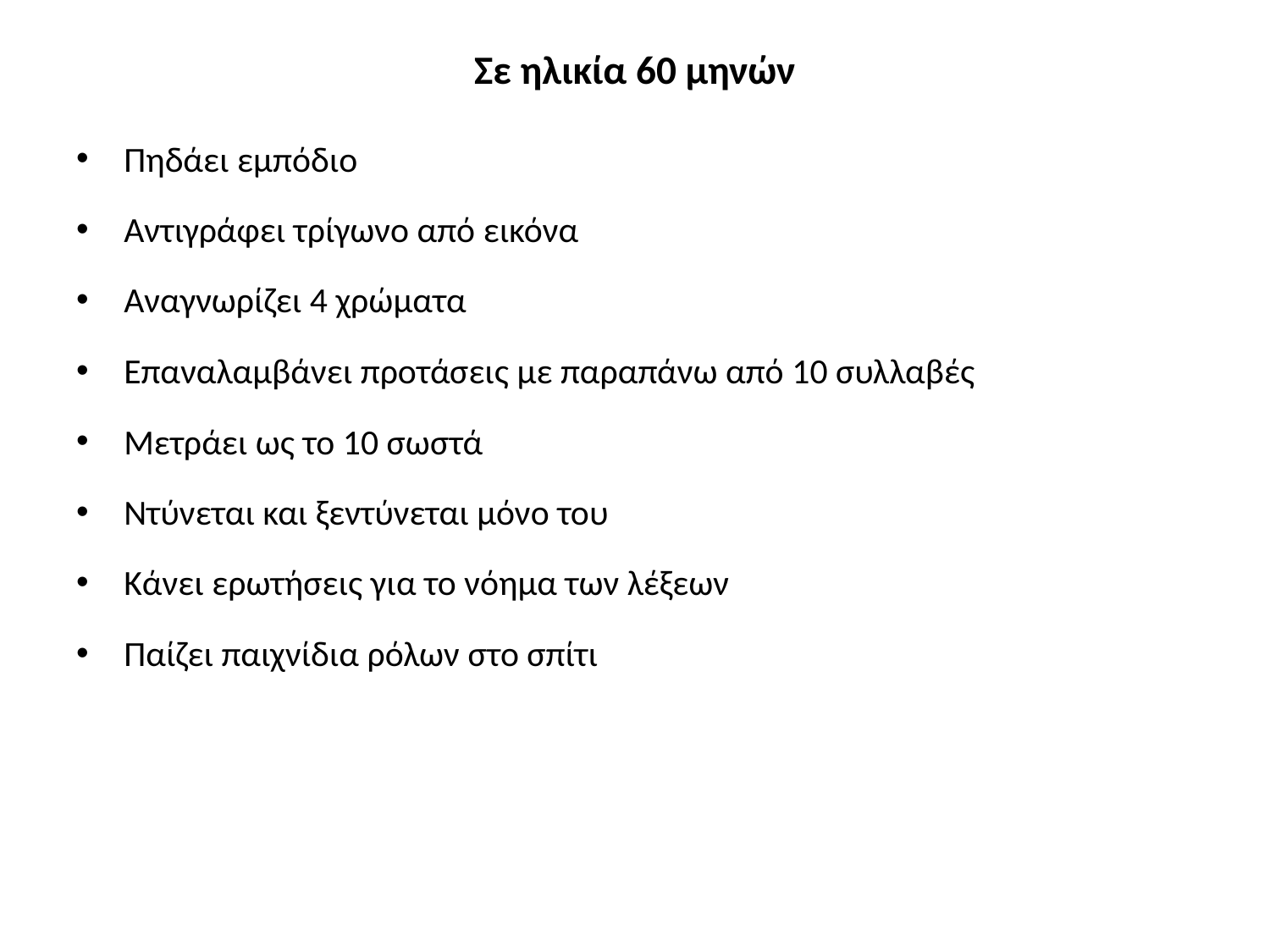

# Σε ηλικία 60 μηνών
Πηδάει εμπόδιο
Αντιγράφει τρίγωνο από εικόνα
Αναγνωρίζει 4 χρώματα
Επαναλαμβάνει προτάσεις με παραπάνω από 10 συλλαβές
Μετράει ως το 10 σωστά
Ντύνεται και ξεντύνεται μόνο του
Κάνει ερωτήσεις για το νόημα των λέξεων
Παίζει παιχνίδια ρόλων στο σπίτι